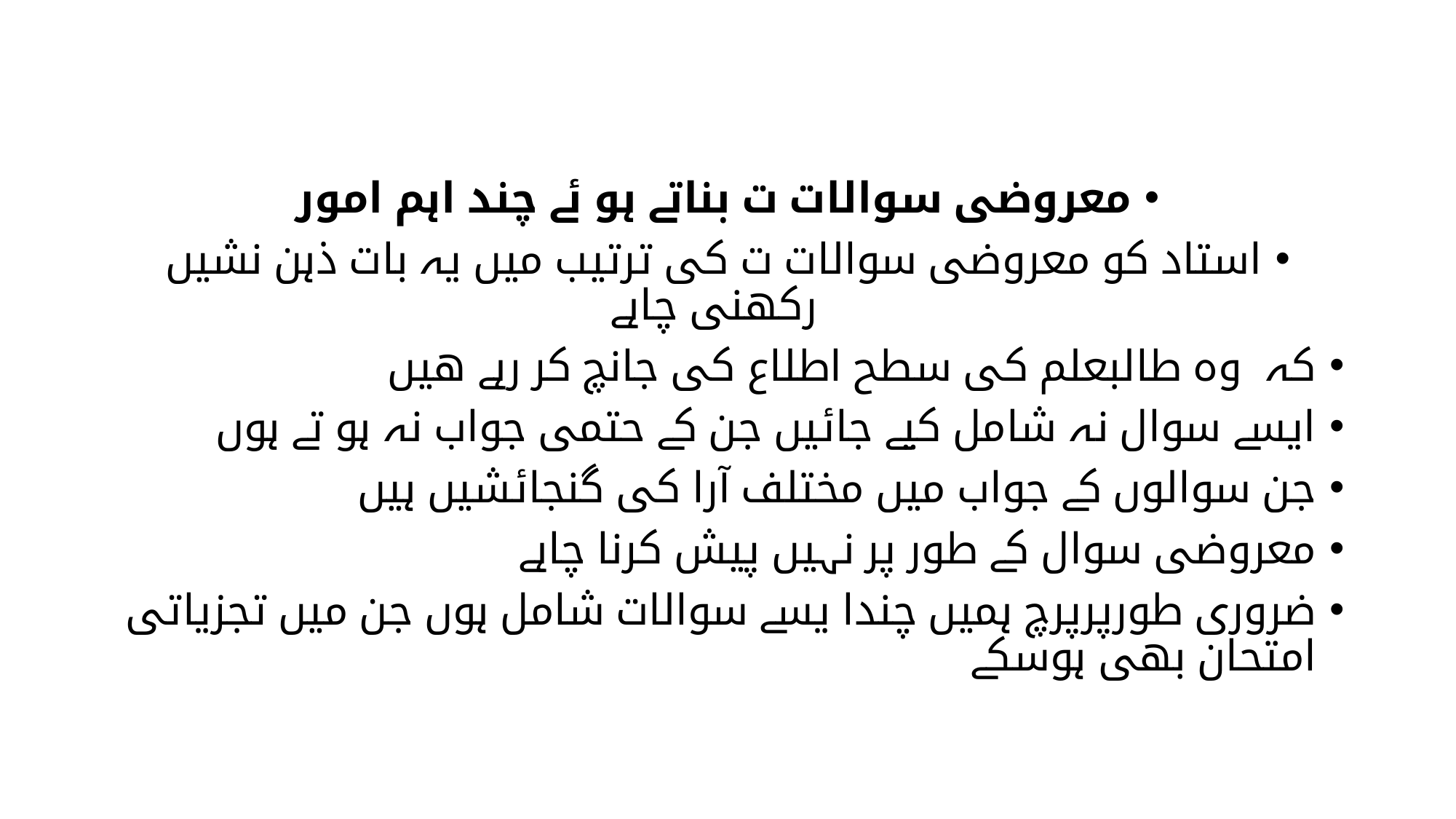

معروضی سوالات ت بناتے ہو ئے چند اہم امور
استاد کو معروضی سوالات ت کی ترتیب میں یہ بات ذہن نشیں رکھنی چاہے
کہ  وہ طالبعلم کی سطح اطلاع کی جانچ کر رہے ھیں
ایسے سوال نہ شامل کیے جائیں جن کے حتمی جواب نہ ہو تے ہوں
جن سوالوں کے جواب میں مختلف آرا کی گنجائشیں ہیں
معروضی سوال کے طور پر نہیں پیش کرنا چاہے
ضروری طورپرپرچ ہمیں چندا یسے سوالات شامل ہوں جن میں تجزیاتی امتحان بھی ہوسکے